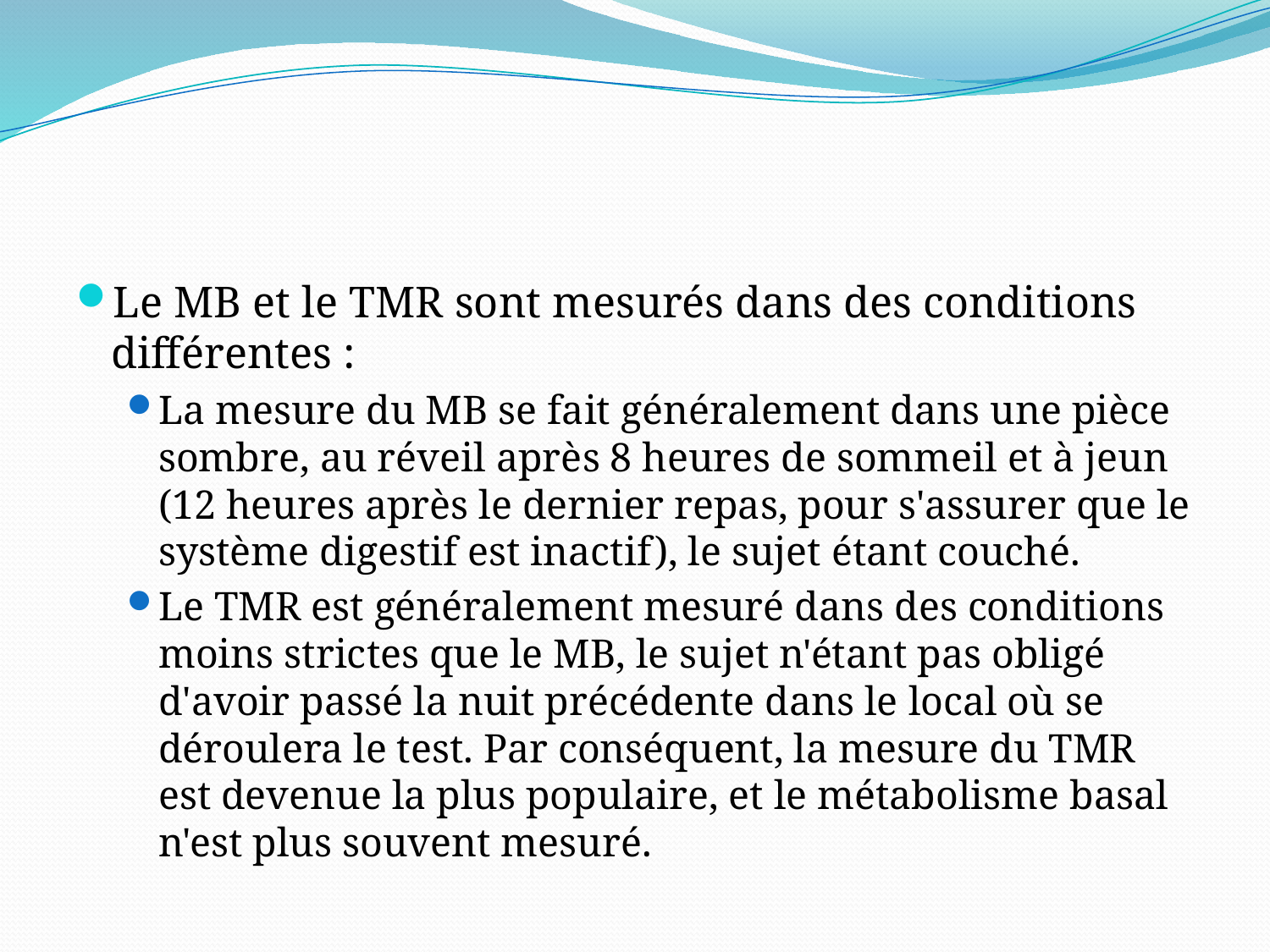

#
Le MB et le TMR sont mesurés dans des conditions différentes :
La mesure du MB se fait généralement dans une pièce sombre, au réveil après 8 heures de sommeil et à jeun (12 heures après le dernier repas, pour s'assurer que le système digestif est inactif), le sujet étant couché.
Le TMR est généralement mesuré dans des conditions moins strictes que le MB, le sujet n'étant pas obligé d'avoir passé la nuit précédente dans le local où se déroulera le test. Par conséquent, la mesure du TMR est devenue la plus populaire, et le métabolisme basal n'est plus souvent mesuré.